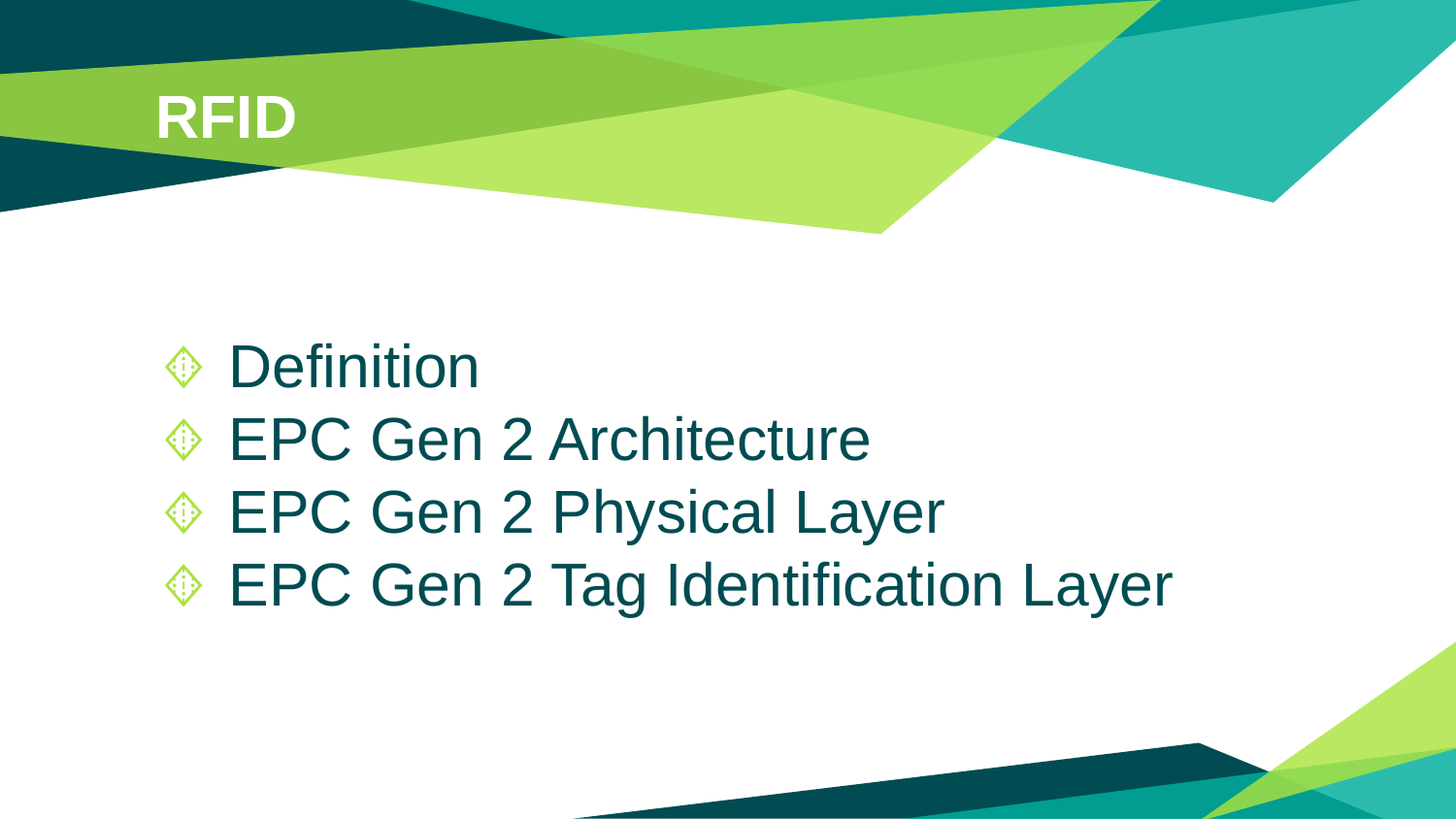

# RFID

Definition
EPC Gen 2 Architecture
EPC Gen 2 Physical Layer
EPC Gen 2 Tag Identification Layer